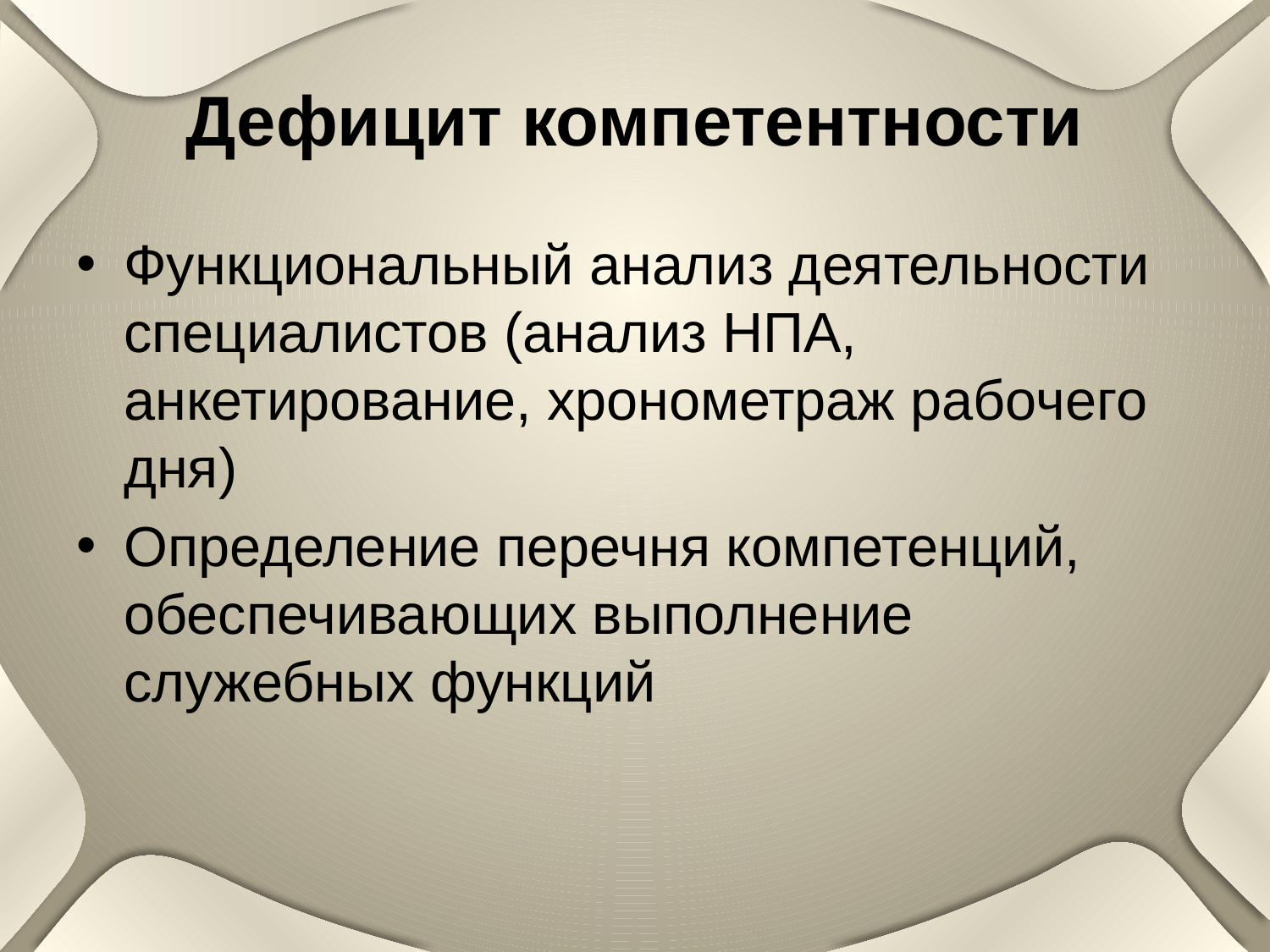

# Дефицит компетентности
Функциональный анализ деятельности специалистов (анализ НПА, анкетирование, хронометраж рабочего дня)
Определение перечня компетенций, обеспечивающих выполнение служебных функций